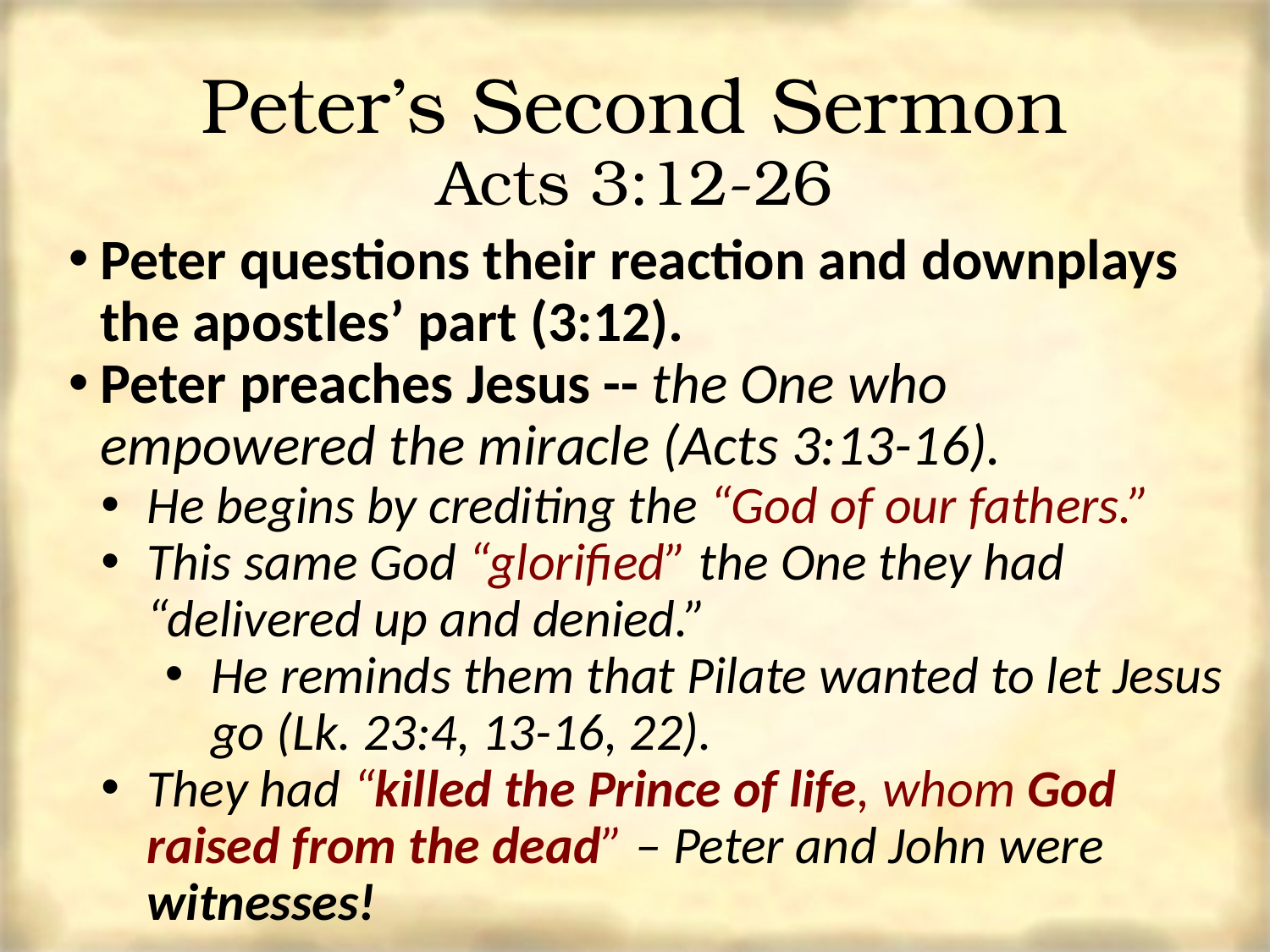

# Peter’s Second Sermon Acts 3:12-26
Peter questions their reaction and downplays the apostles’ part (3:12).
Peter preaches Jesus -- the One who empowered the miracle (Acts 3:13-16).
He begins by crediting the “God of our fathers.”
This same God “glorified” the One they had “delivered up and denied.”
He reminds them that Pilate wanted to let Jesus go (Lk. 23:4, 13-16, 22).
They had “killed the Prince of life, whom God raised from the dead” – Peter and John were witnesses!